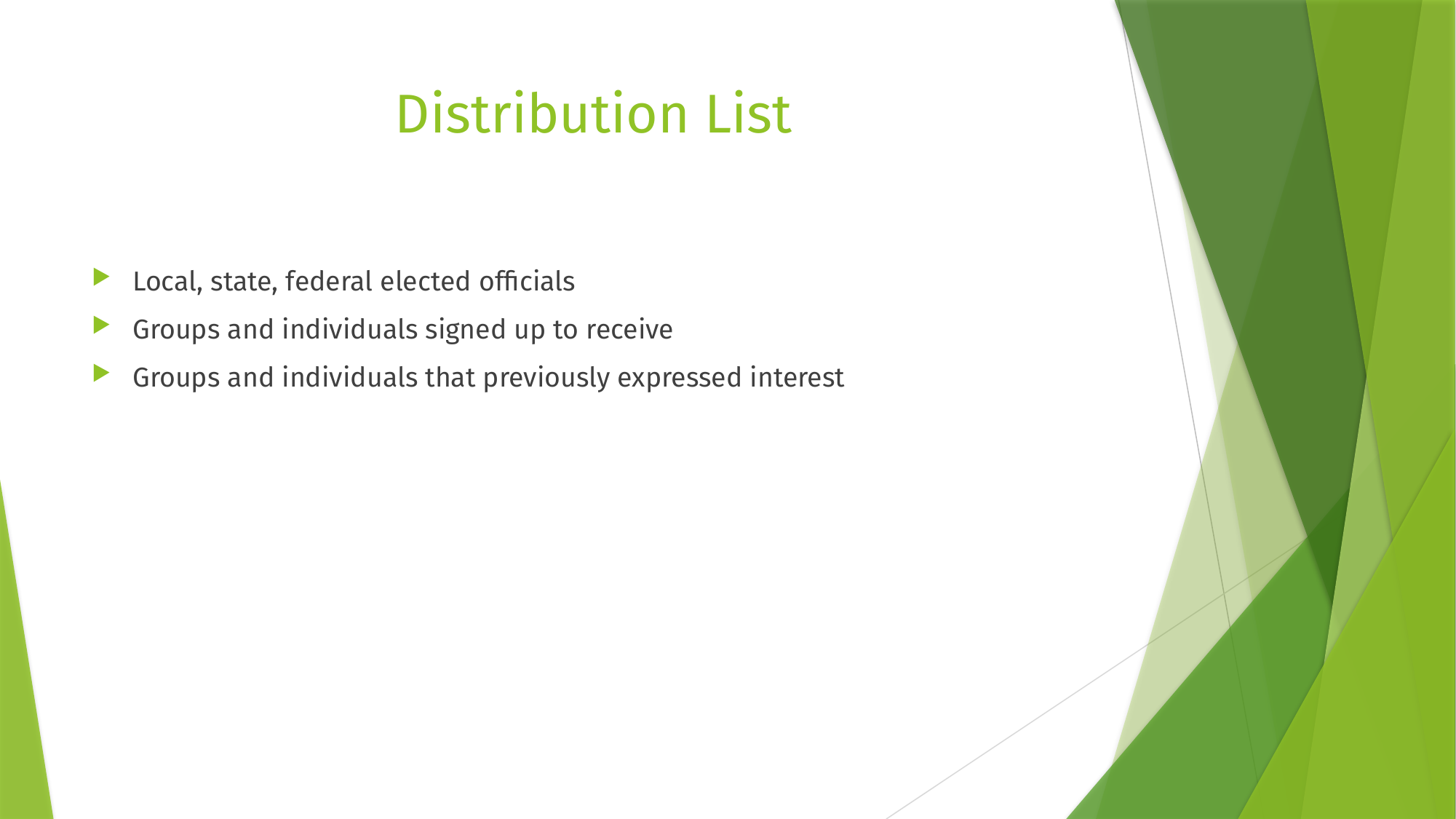

# Distribution List
Local, state, federal elected officials
Groups and individuals signed up to receive
Groups and individuals that previously expressed interest